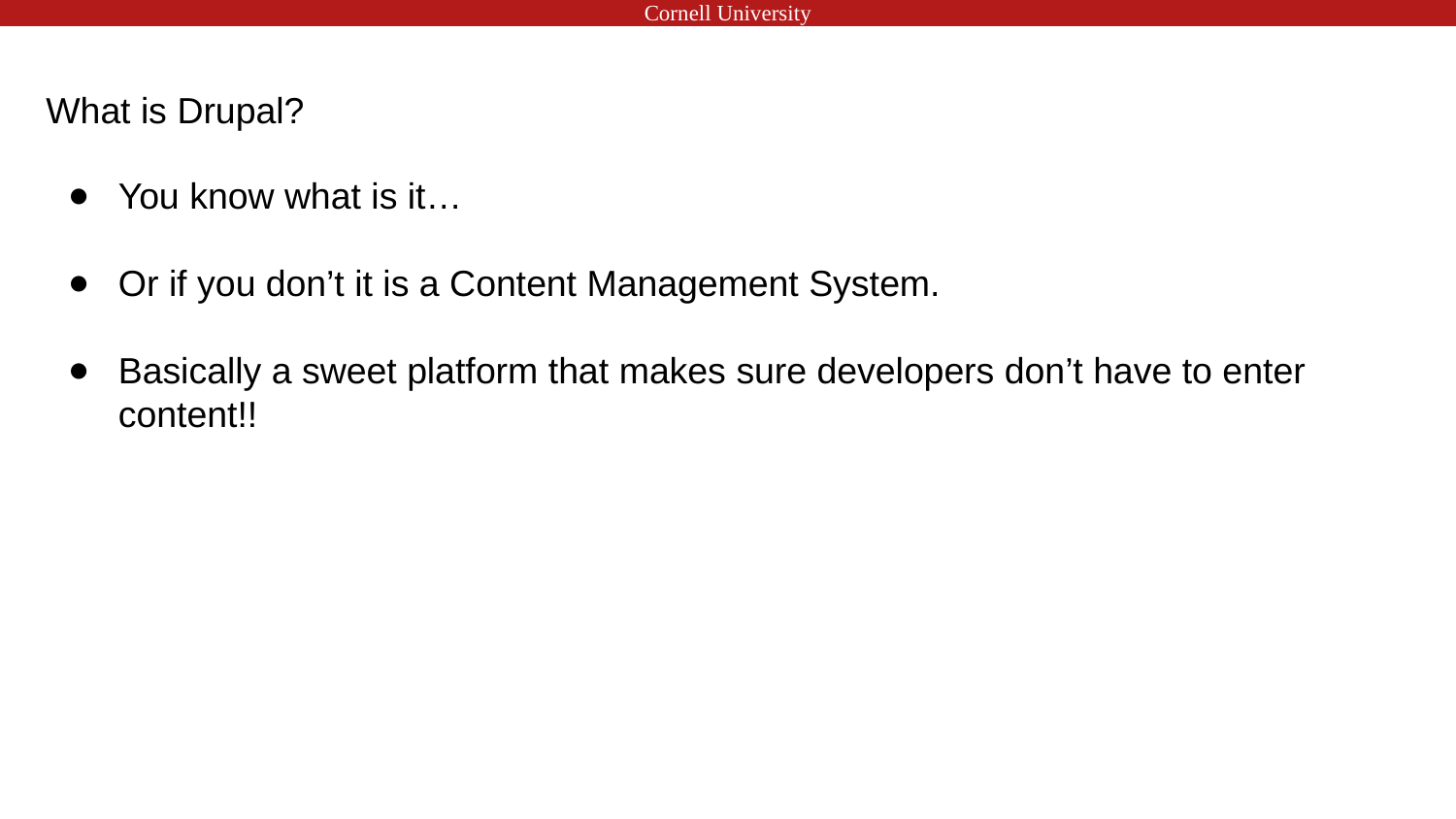

# What is Drupal?
You know what is it…

Or if you don’t it is a Content Management System.

Basically a sweet platform that makes sure developers don’t have to enter content!!